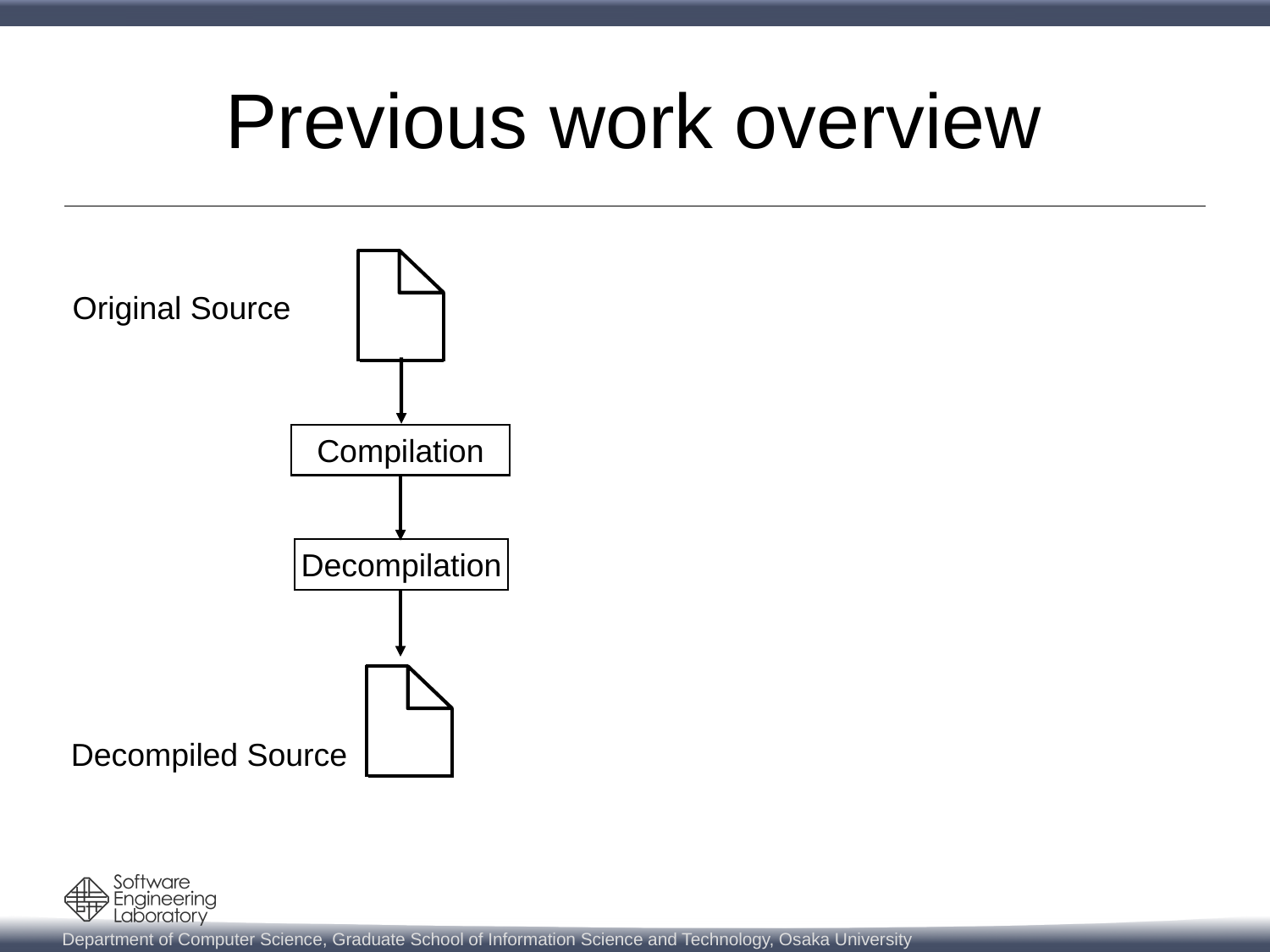

# Previous work overview

Original Source

Compilation

Decompilation

Decompiled Source